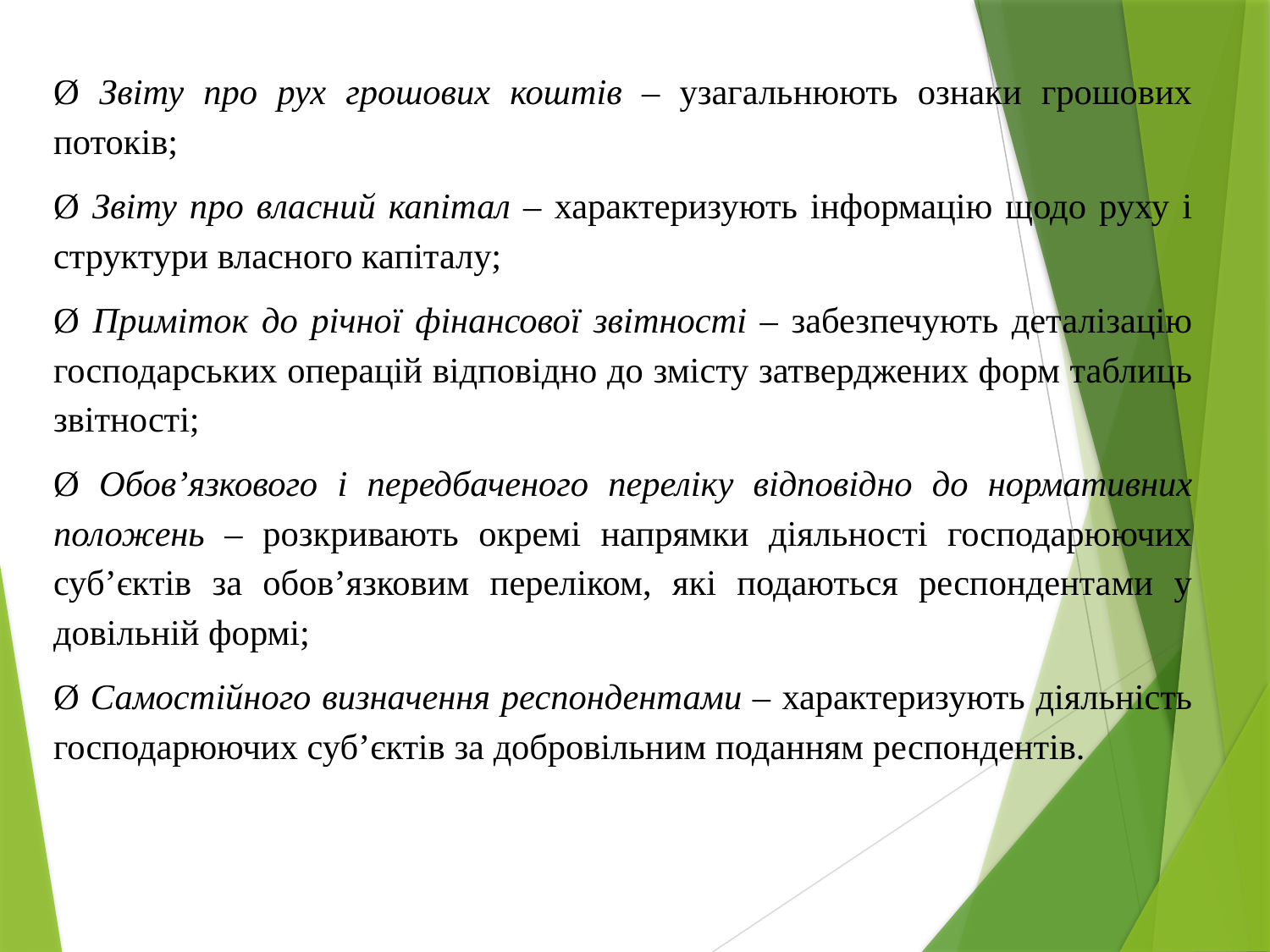

Ø Звіту про рух грошових коштів – узагальнюють ознаки грошових потоків;
Ø Звіту про власний капітал – характеризують інформацію щодо руху і структури власного капіталу;
Ø Приміток до річної фінансової звітності – забезпечують деталізацію господарських операцій відповідно до змісту затверджених форм таблиць звітності;
Ø Обов’язкового і передбаченого переліку відповідно до нормативних положень – розкривають окремі напрямки діяльності господарюючих суб’єктів за обов’язковим переліком, які подаються респондентами у довільній формі;
Ø Самостійного визначення респондентами – характеризують діяльність господарюючих суб’єктів за добровільним поданням респондентів.